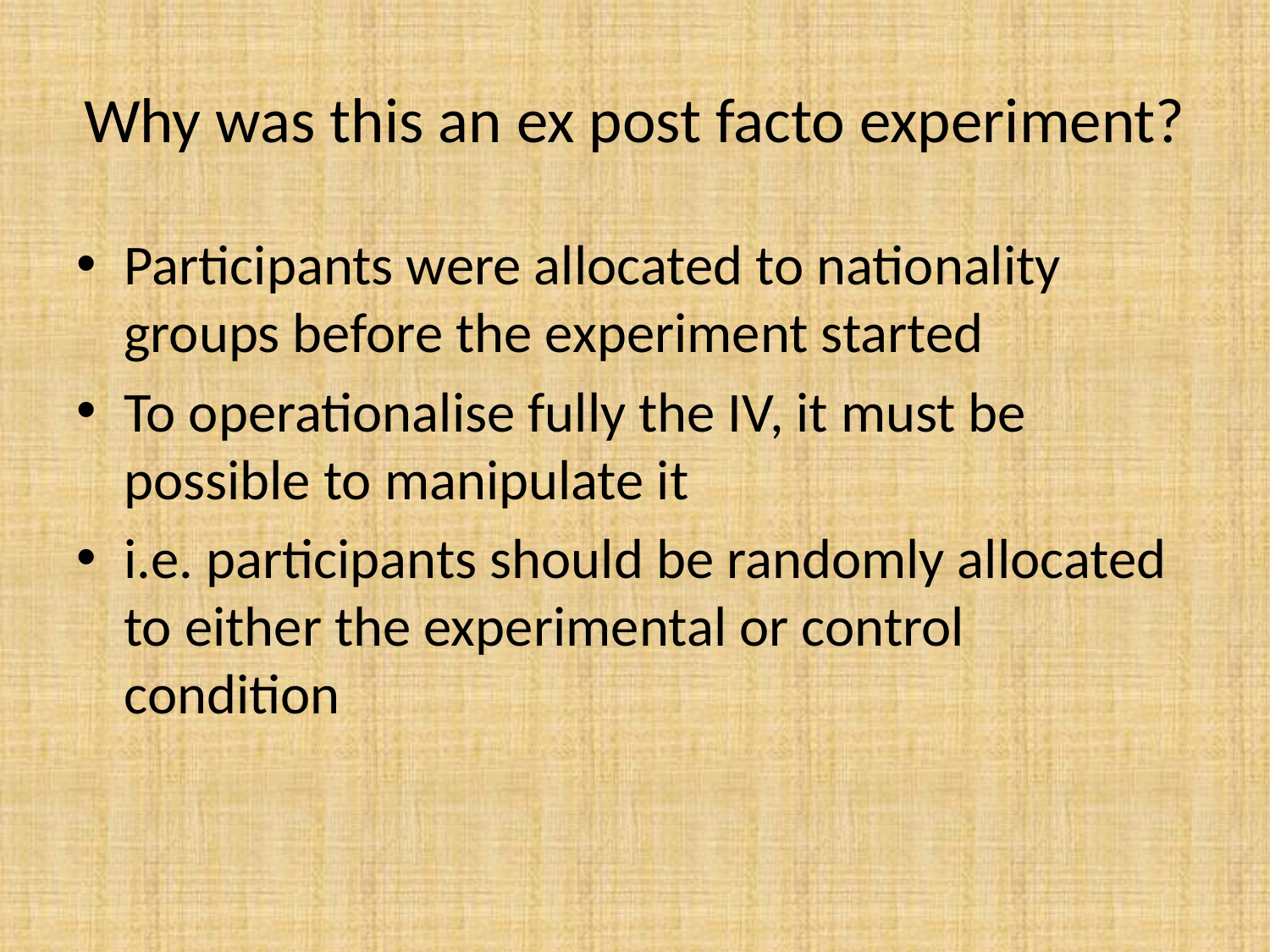

# Why was this an ex post facto experiment?
Participants were allocated to nationality groups before the experiment started
To operationalise fully the IV, it must be possible to manipulate it
i.e. participants should be randomly allocated to either the experimental or control condition